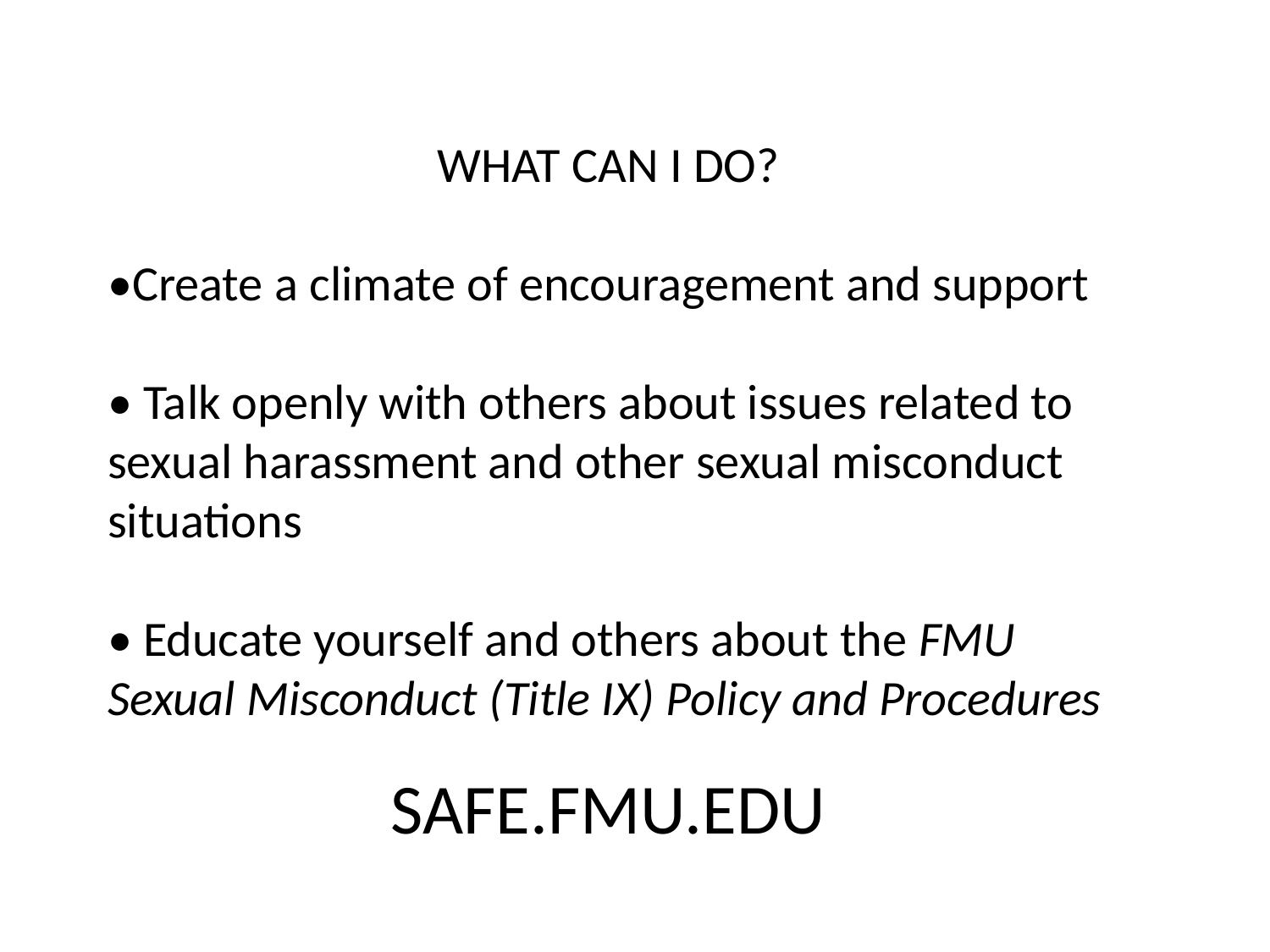

WHAT CAN I DO?

•Create a climate of encouragement and support

• Talk openly with others about issues related to sexual harassment and other sexual misconduct situations

• Educate yourself and others about the FMU Sexual Misconduct (Title IX) Policy and Procedures

SAFE.FMU.EDU